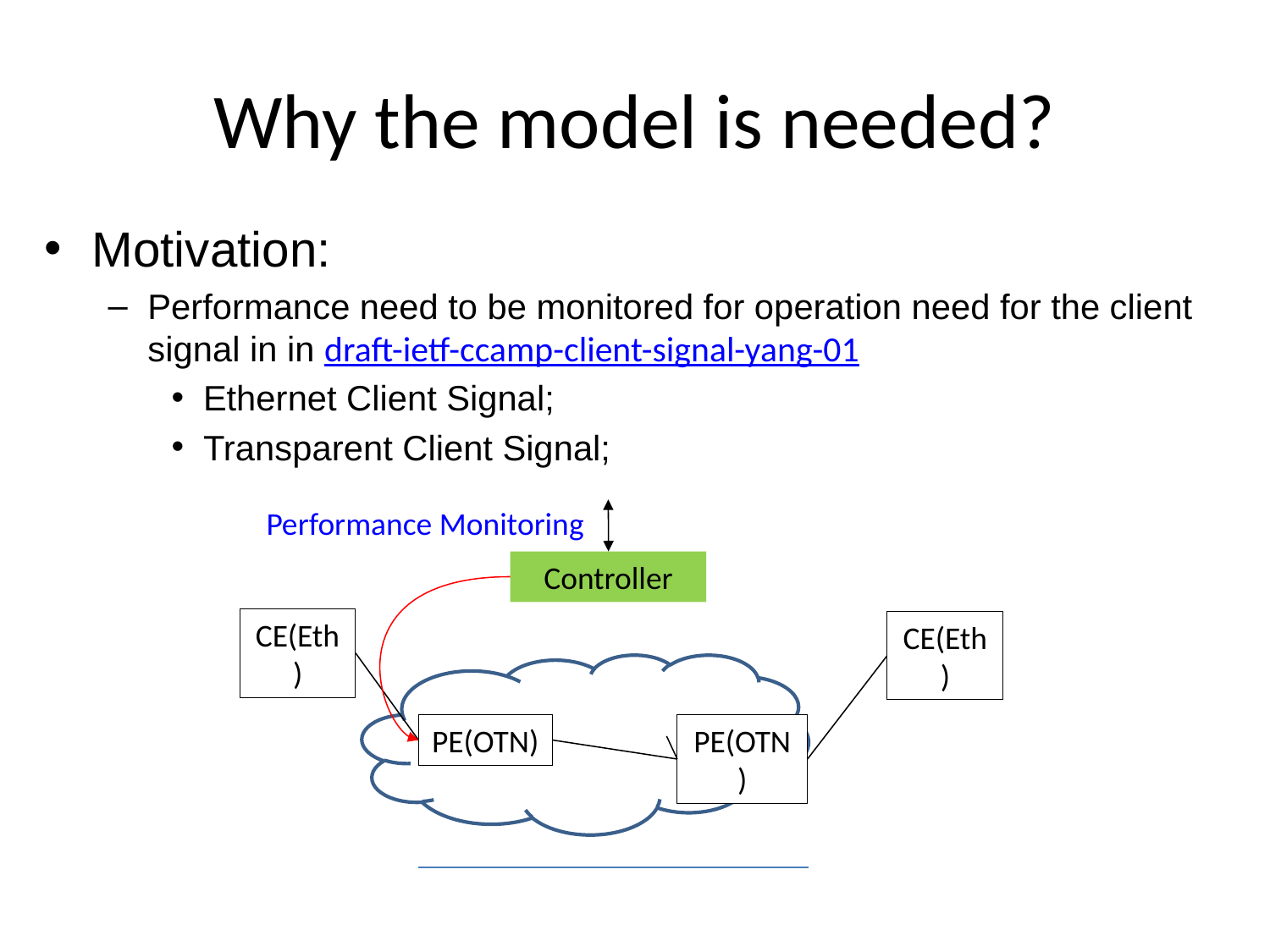

# Why the model is needed?
Motivation:
Performance need to be monitored for operation need for the client signal in in draft-ietf-ccamp-client-signal-yang-01
Ethernet Client Signal;
Transparent Client Signal;
Performance Monitoring
Controller
CE(Eth)
CE(Eth)

PE(OTN)
PE(OTN)